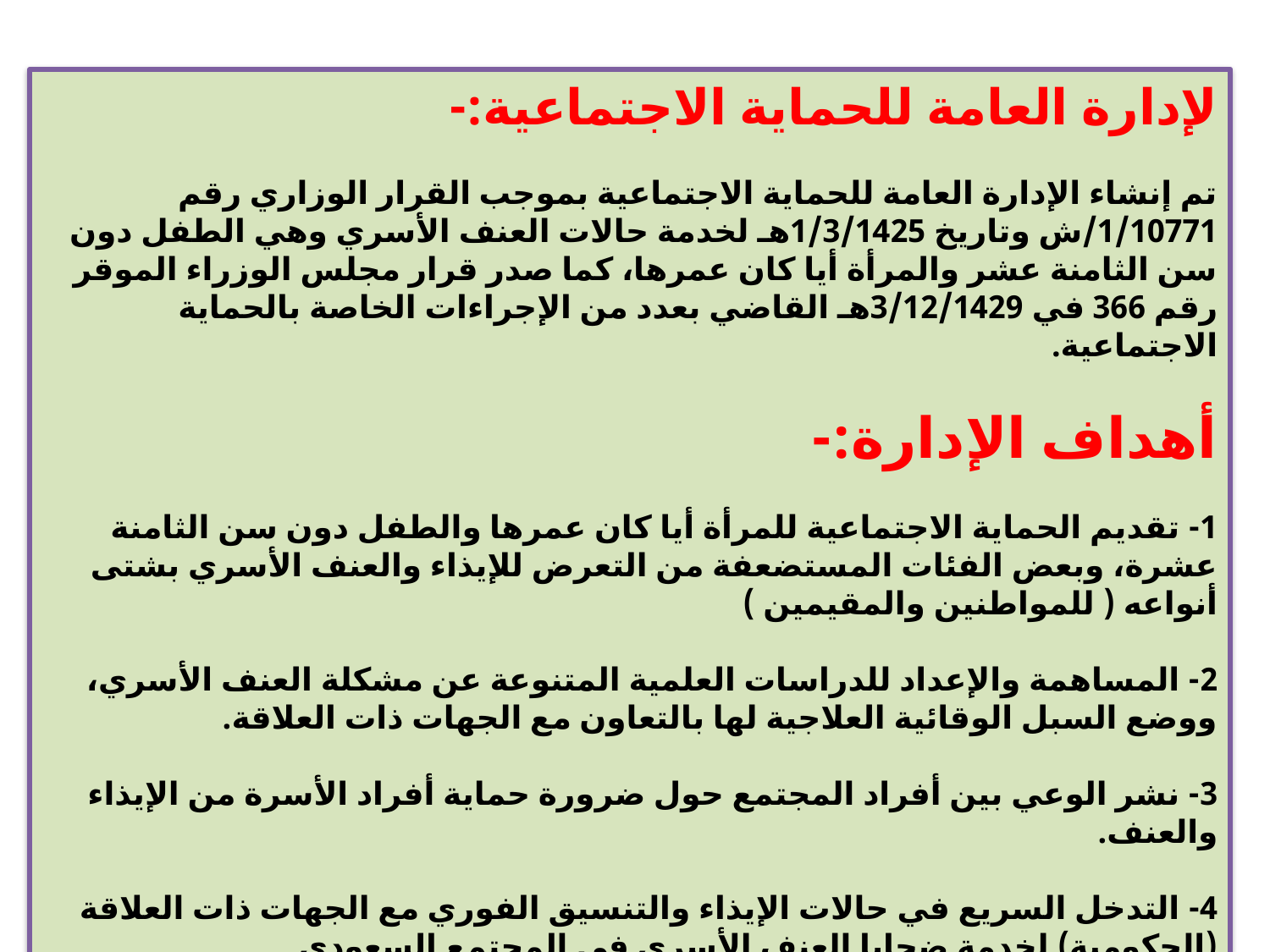

لإدارة العامة للحماية الاجتماعية:-
تم إنشاء الإدارة العامة للحماية الاجتماعية بموجب القرار الوزاري رقم 1/10771/ش وتاريخ 1/3/1425هـ لخدمة حالات العنف الأسري وهي الطفل دون سن الثامنة عشر والمرأة أيا كان عمرها، كما صدر قرار مجلس الوزراء الموقر رقم 366 في 3/12/1429هـ القاضي بعدد من الإجراءات الخاصة بالحماية الاجتماعية.
أهداف الإدارة:-
1- تقديم الحماية الاجتماعية للمرأة أيا كان عمرها والطفل دون سن الثامنة عشرة، وبعض الفئات المستضعفة من التعرض للإيذاء والعنف الأسري بشتى أنواعه ( للمواطنين والمقيمين )
2- المساهمة والإعداد للدراسات العلمية المتنوعة عن مشكلة العنف الأسري، ووضع السبل الوقائية العلاجية لها بالتعاون مع الجهات ذات العلاقة.
3- نشر الوعي بين أفراد المجتمع حول ضرورة حماية أفراد الأسرة من الإيذاء والعنف.
4- التدخل السريع في حالات الإيذاء والتنسيق الفوري مع الجهات ذات العلاقة (الحكومية) لخدمة ضحايا العنف الأسري في المجتمع السعودي.
5- تم تشكيل لجان الحماية الاجتماعية بالمناطق والمحافظات  مؤخرا تحت مظلة إمارات المناطق وهي ( 25 ) لجنة حماية موزعة على المناطق  كالتالي  :